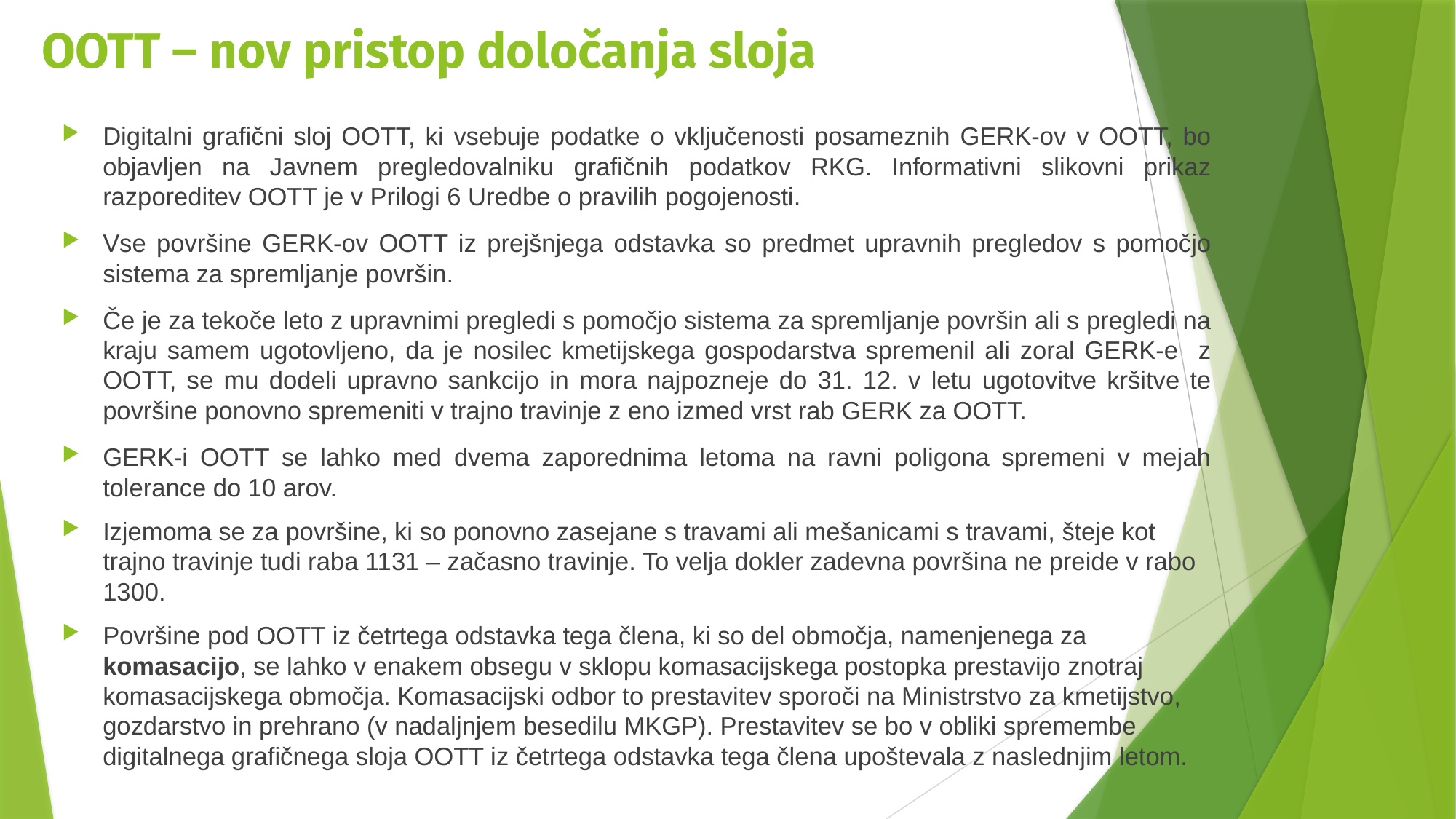

# OOTT – nov pristop določanja sloja
Digitalni grafični sloj OOTT, ki vsebuje podatke o vključenosti posameznih GERK-ov v OOTT, bo objavljen na Javnem pregledovalniku grafičnih podatkov RKG. Informativni slikovni prikaz razporeditev OOTT je v Prilogi 6 Uredbe o pravilih pogojenosti.
Vse površine GERK-ov OOTT iz prejšnjega odstavka so predmet upravnih pregledov s pomočjo sistema za spremljanje površin.
Če je za tekoče leto z upravnimi pregledi s pomočjo sistema za spremljanje površin ali s pregledi na kraju samem ugotovljeno, da je nosilec kmetijskega gospodarstva spremenil ali zoral GERK-e  z OOTT, se mu dodeli upravno sankcijo in mora najpozneje do 31. 12. v letu ugotovitve kršitve te površine ponovno spremeniti v trajno travinje z eno izmed vrst rab GERK za OOTT.
GERK-i OOTT se lahko med dvema zaporednima letoma na ravni poligona spremeni v mejah tolerance do 10 arov.
Izjemoma se za površine, ki so ponovno zasejane s travami ali mešanicami s travami, šteje kot trajno travinje tudi raba 1131 – začasno travinje. To velja dokler zadevna površina ne preide v rabo 1300.
Površine pod OOTT iz četrtega odstavka tega člena, ki so del območja, namenjenega za komasacijo, se lahko v enakem obsegu v sklopu komasacijskega postopka prestavijo znotraj komasacijskega območja. Komasacijski odbor to prestavitev sporoči na Ministrstvo za kmetijstvo, gozdarstvo in prehrano (v nadaljnjem besedilu MKGP). Prestavitev se bo v obliki spremembe digitalnega grafičnega sloja OOTT iz četrtega odstavka tega člena upoštevala z naslednjim letom.